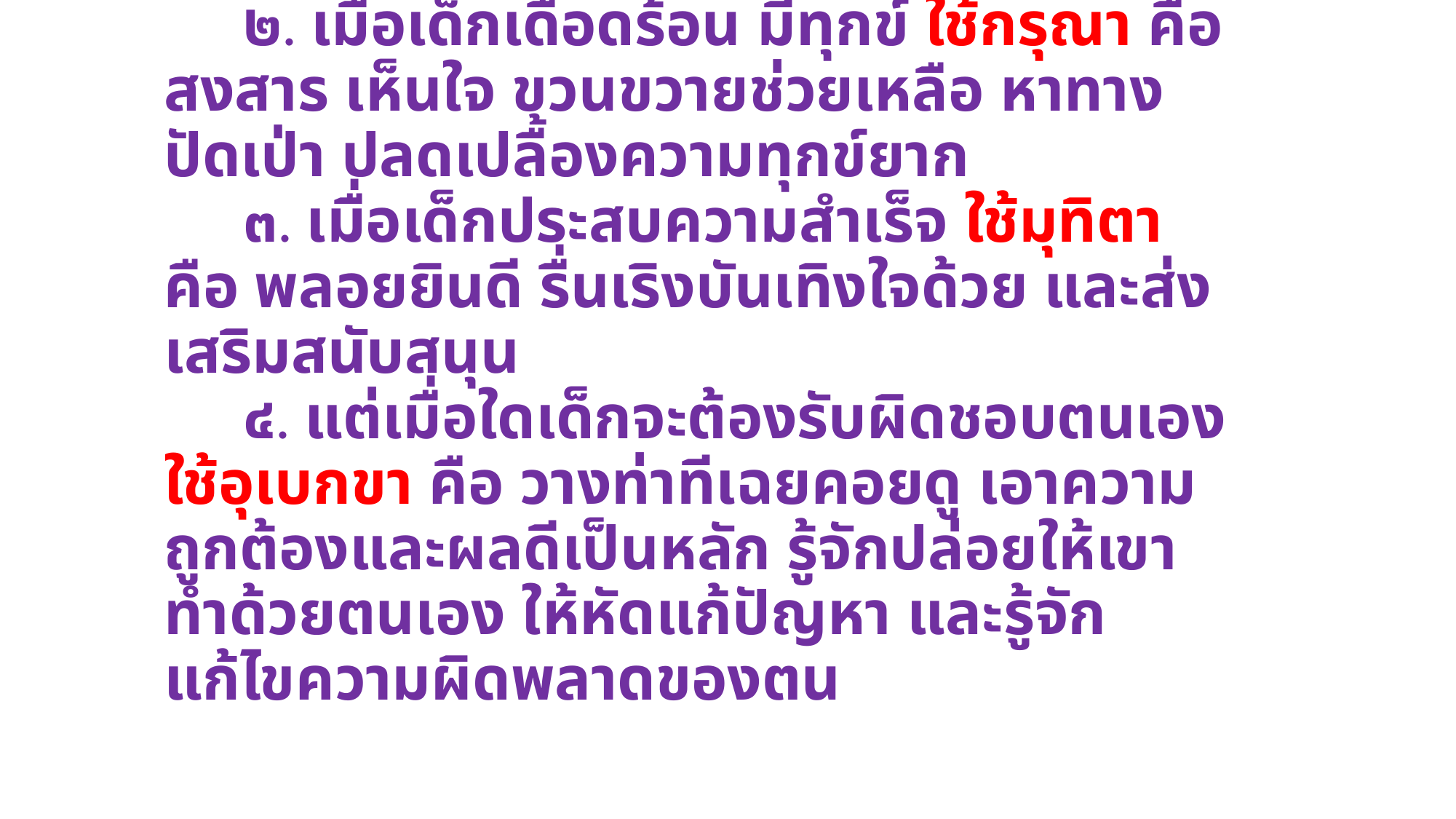

# หลักปฏิบัติในการอบรมเลี้ยงดูเด็ก ใช้ธรรม ๔ ข้อ คือ ๑. ในยามปกติ อยู่กันตามธรรมดา ใช้เมตตา คือหวังดี ปรารถนาดี แสดงน้ำใจ เอาใจใส่ด้วยไมตรี ให้รู้สึกอบอุ่นร่มเย็น ๒. เมื่อเด็กเดือดร้อน มีทุกข์ ใช้กรุณา คือ สงสาร เห็นใจ ขวนขวายช่วยเหลือ หาทางปัดเป่า ปลดเปลื้องความทุกข์ยาก ๓. เมื่อเด็กประสบความสำเร็จ ใช้มุทิตา คือ พลอยยินดี รื่นเริงบันเทิงใจด้วย และส่งเสริมสนับสนุน ๔. แต่เมื่อใดเด็กจะต้องรับผิดชอบตนเอง ใช้อุเบกขา คือ วางท่าทีเฉยคอยดู เอาความถูกต้องและผลดีเป็นหลัก รู้จักปล่อยให้เขาทำด้วยตนเอง ให้หัดแก้ปัญหา และรู้จักแก้ไขความผิดพลาดของตน